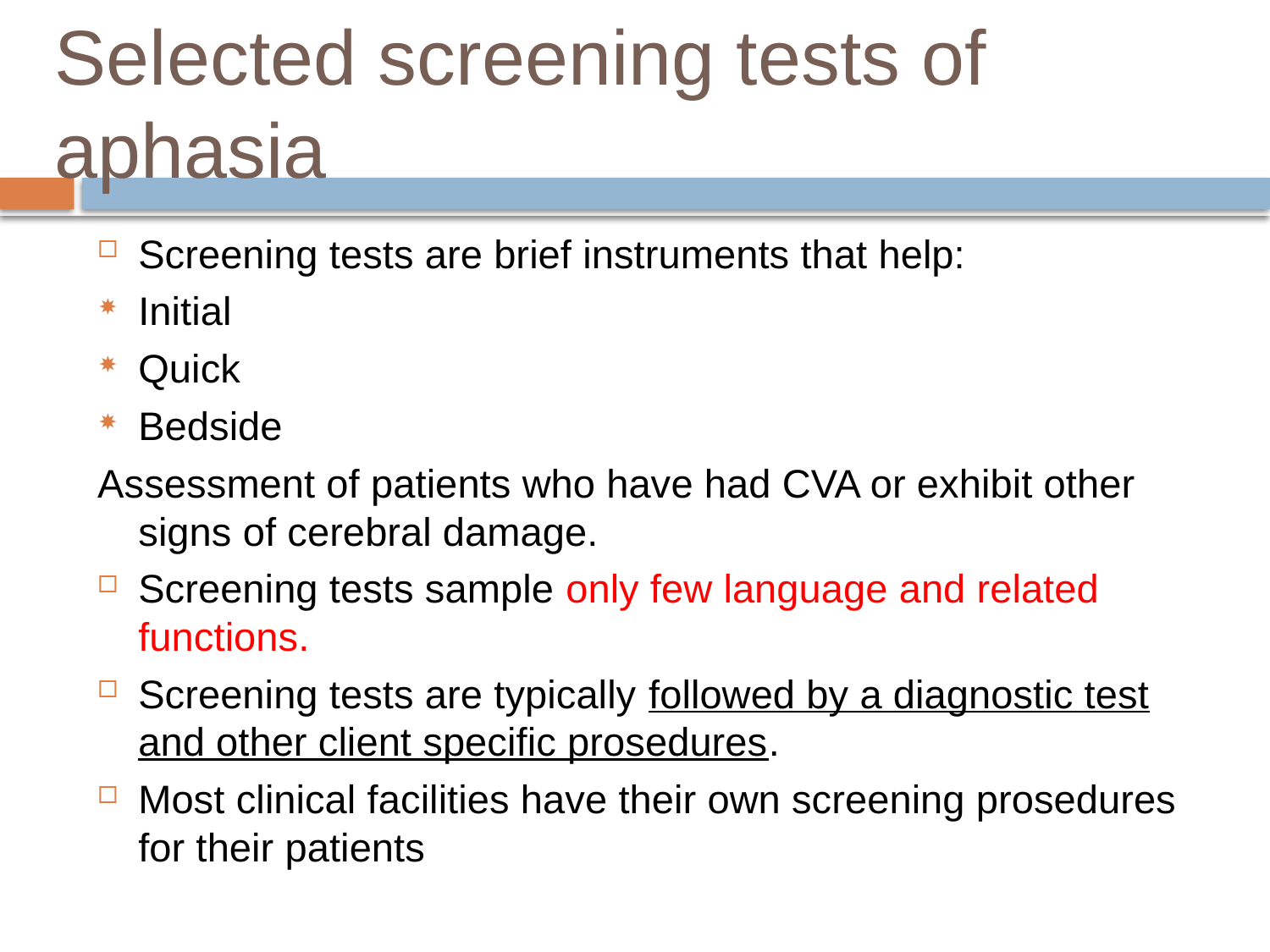

# Selected screening tests of aphasia
Screening tests are brief instruments that help:
Initial
Quick
Bedside
Assessment of patients who have had CVA or exhibit other signs of cerebral damage.
Screening tests sample only few language and related functions.
Screening tests are typically followed by a diagnostic test and other client specific prosedures.
Most clinical facilities have their own screening prosedures for their patients